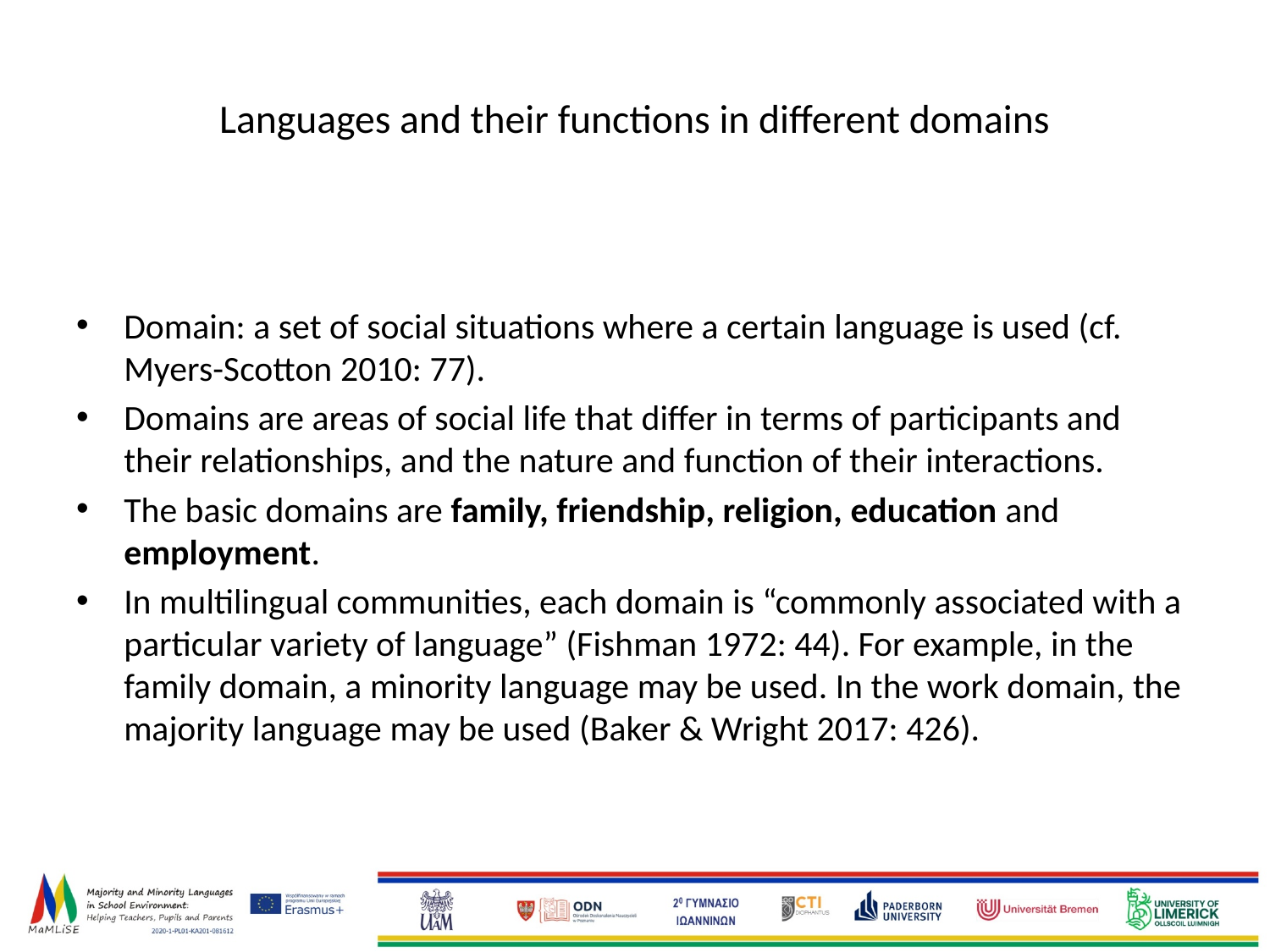

# Languages and their functions in different domains

Domain: a set of social situations where a certain language is used (cf. Myers-Scotton 2010: 77).
Domains are areas of social life that differ in terms of participants and their relationships, and the nature and function of their interactions.
The basic domains are family, friendship, religion, education and employment.
In multilingual communities, each domain is “commonly associated with a particular variety of language” (Fishman 1972: 44). For example, in the family domain, a minority language may be used. In the work domain, the majority language may be used (Baker & Wright 2017: 426).